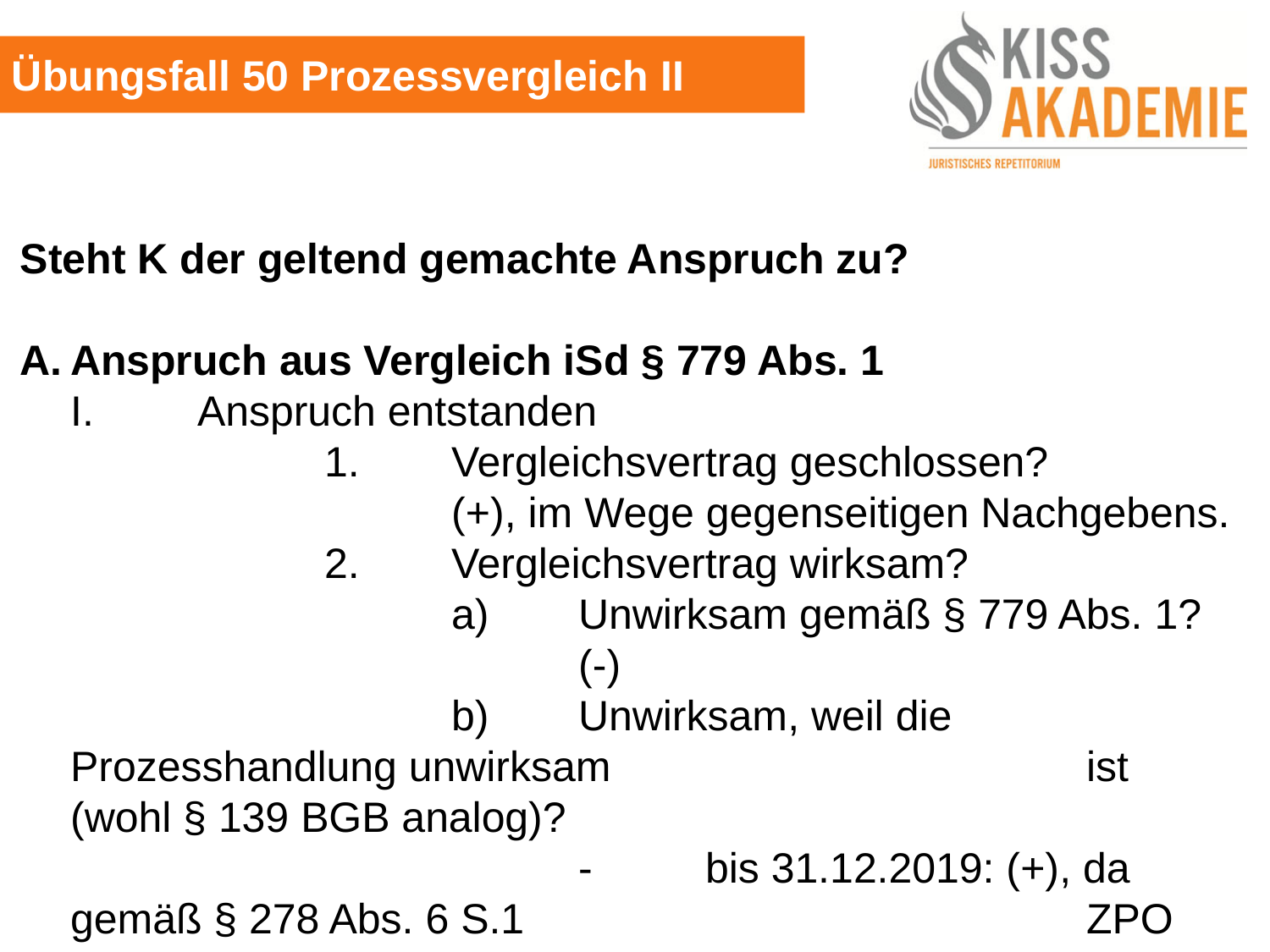

Übungsfall 50 Prozessvergleich II

Steht K der geltend gemachte Anspruch zu?

A.	Anspruch aus Vergleich iSd § 779 Abs. 1
	I.	Anspruch entstanden
			1.	Vergleichsvertrag geschlossen?
				(+), im Wege gegenseitigen Nachgebens.
			2.	Vergleichsvertrag wirksam?
				a)	Unwirksam gemäß § 779 Abs. 1?
					(-)
				b)	Unwirksam, weil die Prozesshandlung unwirksam				ist (wohl § 139 BGB analog)?
					-	bis 31.12.2019: (+), da gemäß § 278 Abs. 6 S.1					ZPO a.F. die Annahme „durch Schriftsatz“ er-					klärt werden musste.